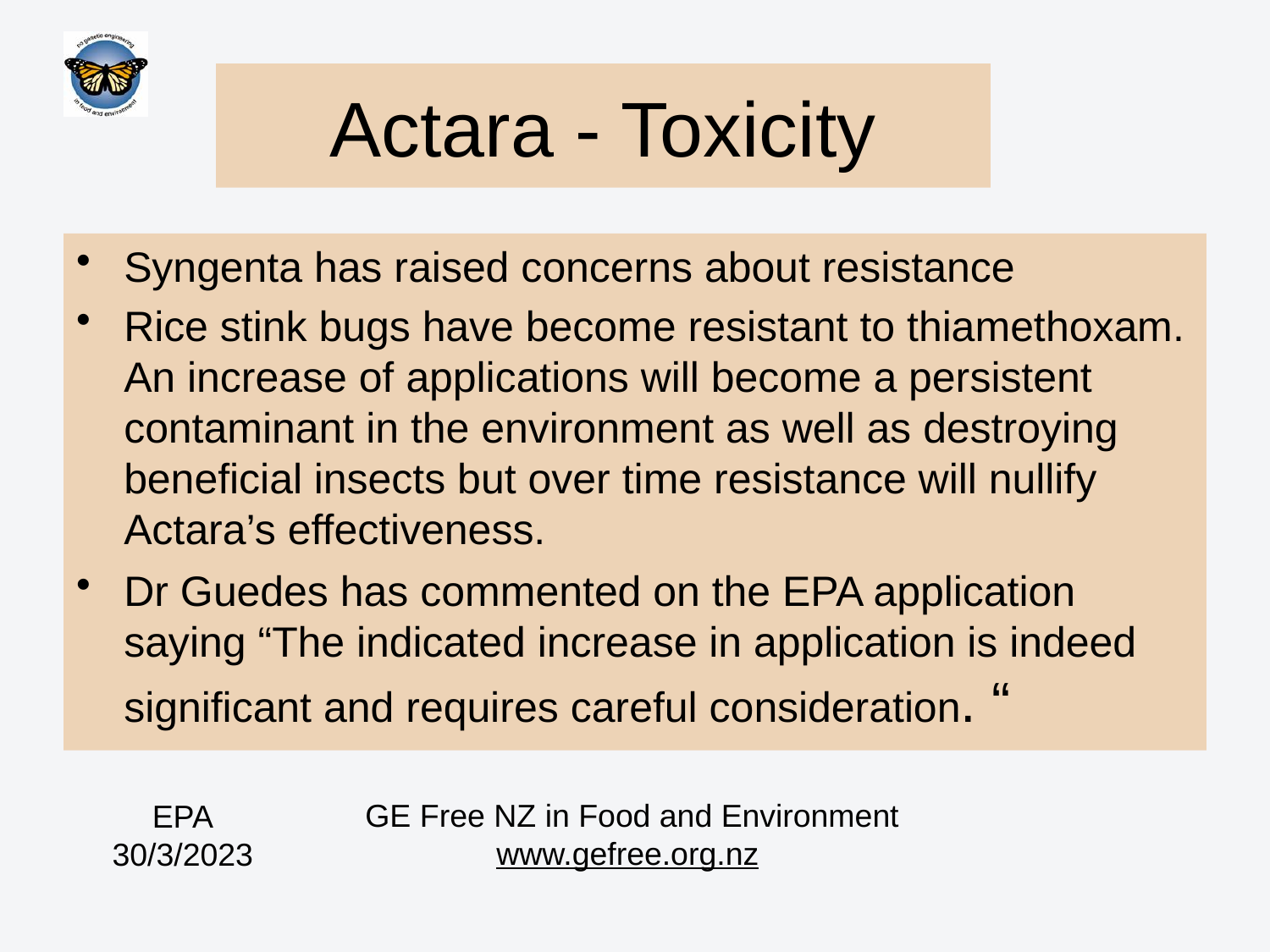

# Actara - Toxicity
Syngenta has raised concerns about resistance
Rice stink bugs have become resistant to thiamethoxam. An increase of applications will become a persistent contaminant in the environment as well as destroying beneficial insects but over time resistance will nullify Actara’s effectiveness.
Dr Guedes has commented on the EPA application saying “The indicated increase in application is indeed significant and requires careful consideration. “

GE Free NZ in Food and Environment
www.gefree.org.nz
EPA
30/3/2023